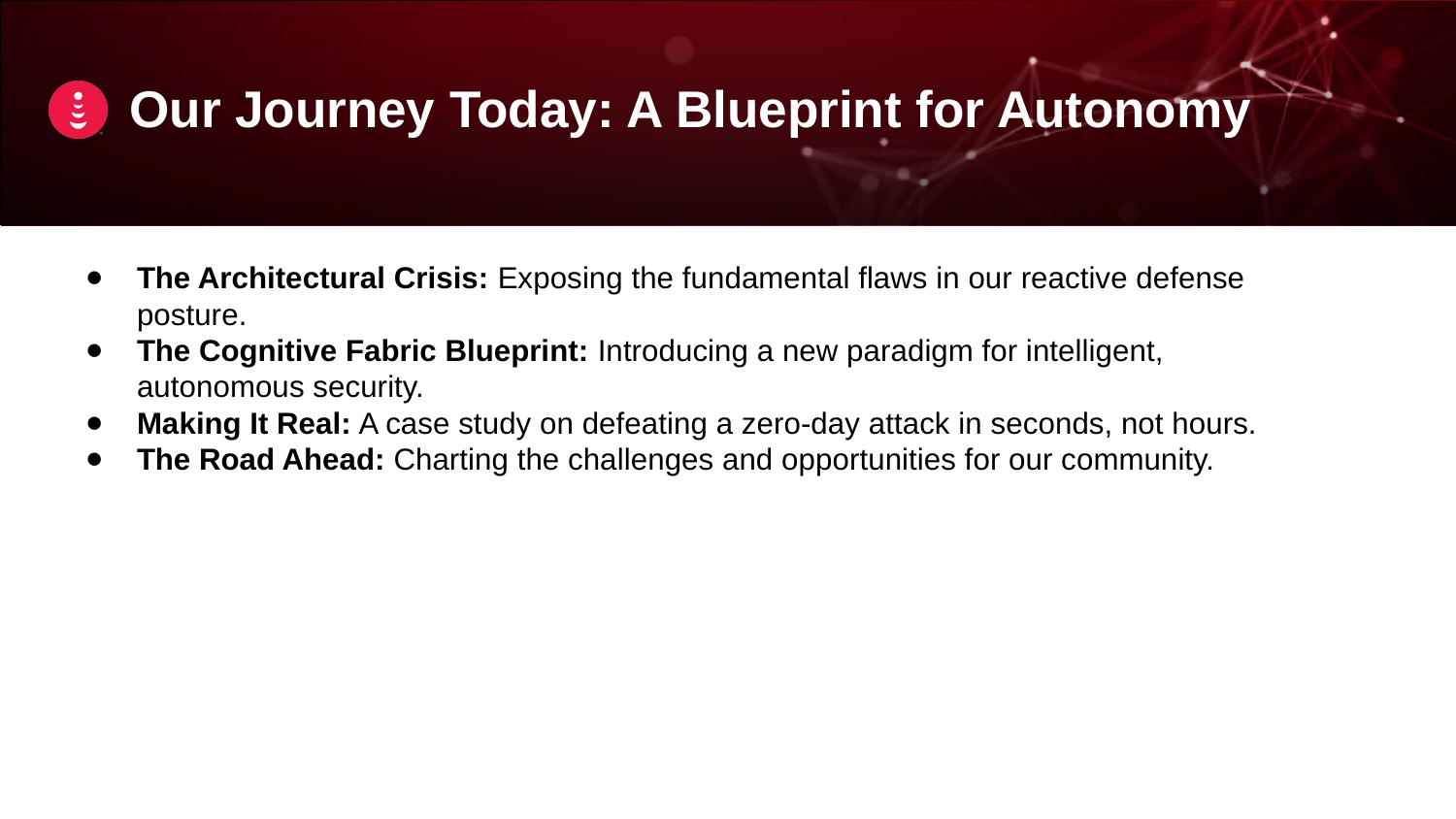

# Our Journey Today: A Blueprint for Autonomy
The Architectural Crisis: Exposing the fundamental flaws in our reactive defense posture.
The Cognitive Fabric Blueprint: Introducing a new paradigm for intelligent, autonomous security.
Making It Real: A case study on defeating a zero-day attack in seconds, not hours.
The Road Ahead: Charting the challenges and opportunities for our community.